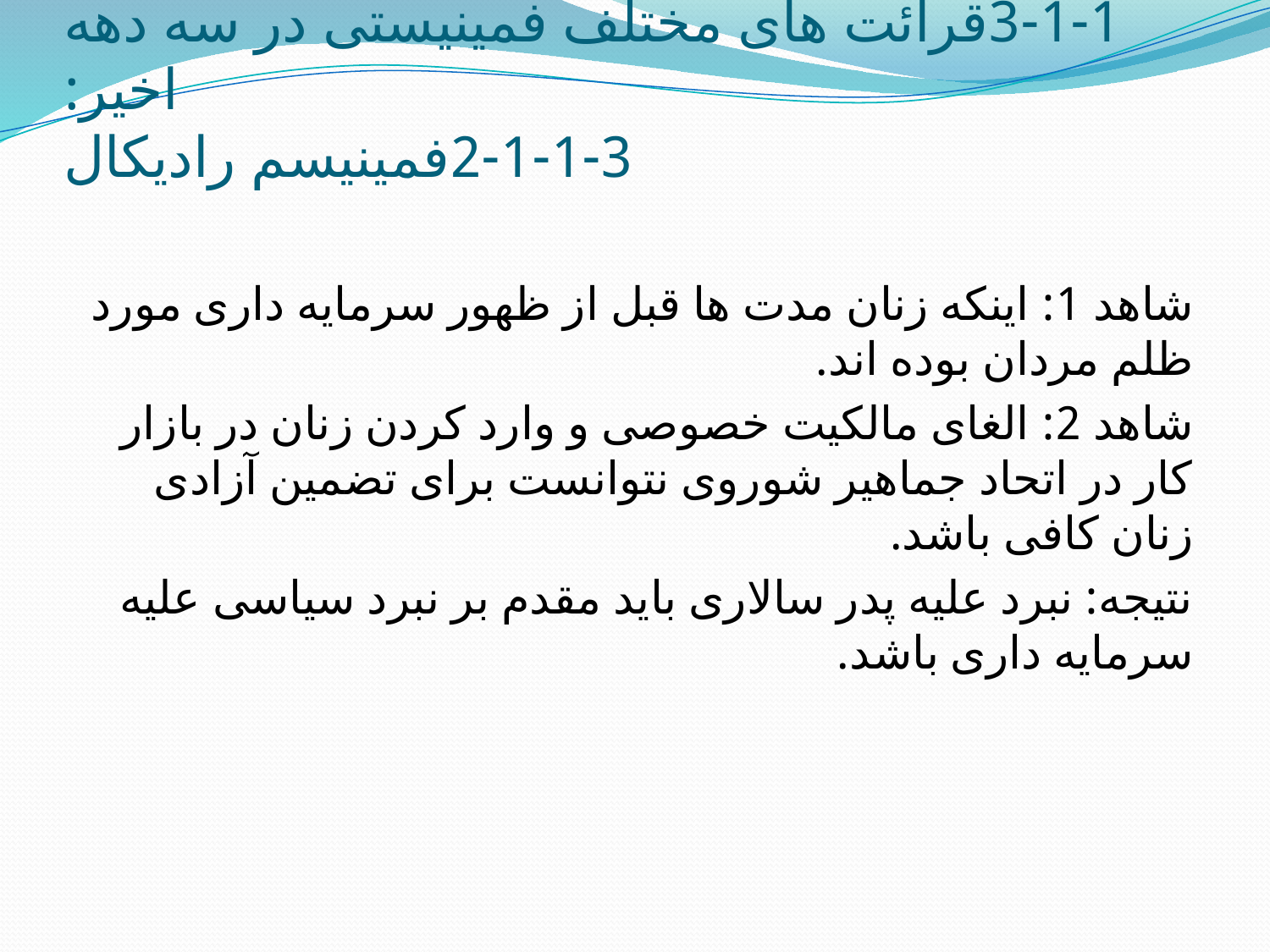

# 3-1-1قرائت های مختلف فمینیستی در سه دهه اخیر: 3-1-1-2فمینیسم رادیکال
شاهد 1: اینکه زنان مدت ها قبل از ظهور سرمایه داری مورد ظلم مردان بوده اند.
شاهد 2: الغای مالکیت خصوصی و وارد کردن زنان در بازار کار در اتحاد جماهیر شوروی نتوانست برای تضمین آزادی زنان کافی باشد.
نتیجه: نبرد علیه پدر سالاری باید مقدم بر نبرد سیاسی علیه سرمایه داری باشد.